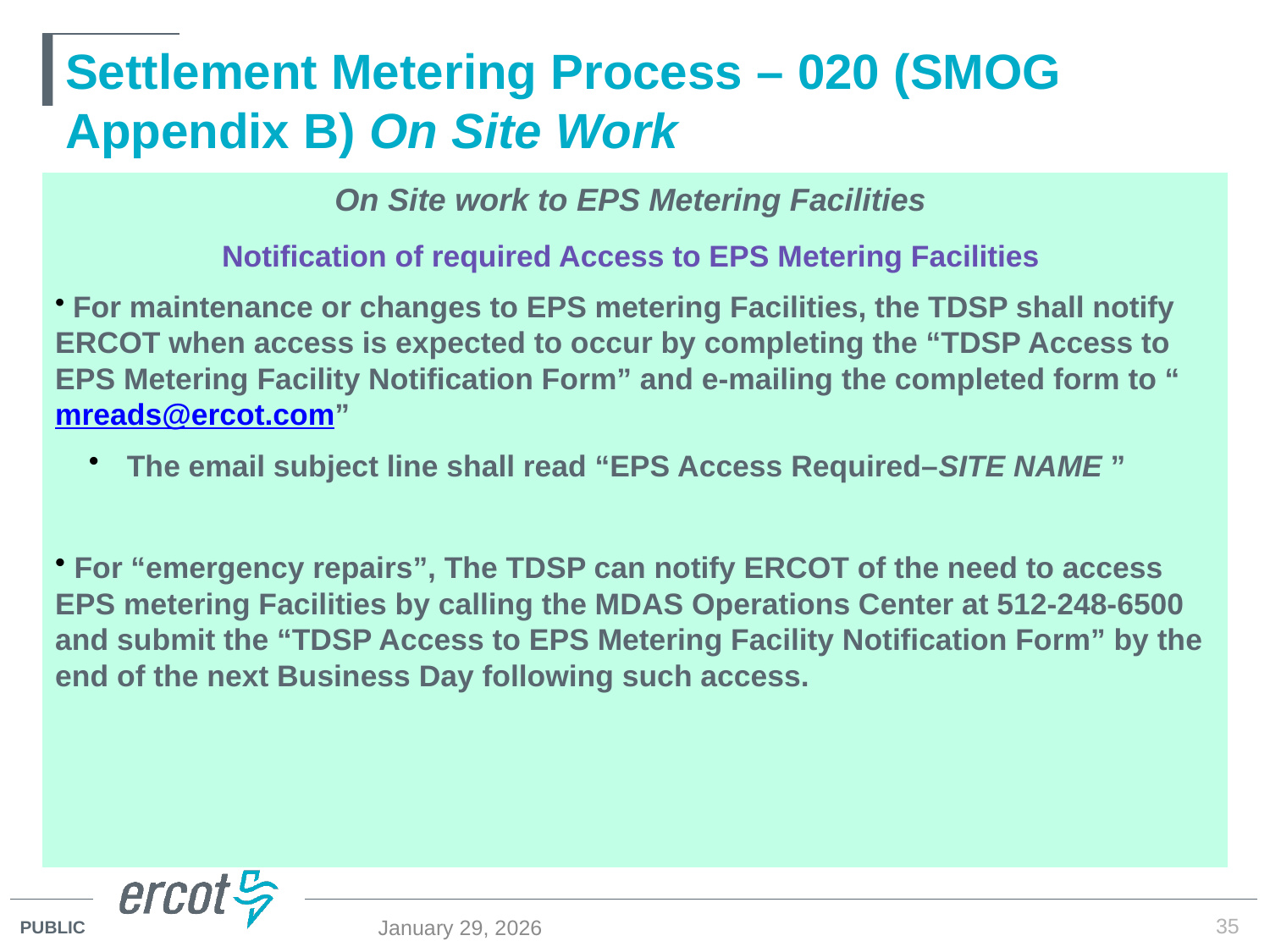

# Settlement Metering Process – 020 (SMOG Appendix B) On Site Work
On Site work to EPS Metering Facilities
Notification of required Access to EPS Metering Facilities
 For maintenance or changes to EPS metering Facilities, the TDSP shall notify ERCOT when access is expected to occur by completing the “TDSP Access to EPS Metering Facility Notification Form” and e-mailing the completed form to “mreads@ercot.com”
 The email subject line shall read “EPS Access Required–SITE NAME ”

 For “emergency repairs”, The TDSP can notify ERCOT of the need to access EPS metering Facilities by calling the MDAS Operations Center at 512-248-6500 and submit the “TDSP Access to EPS Metering Facility Notification Form” by the end of the next Business Day following such access.
35